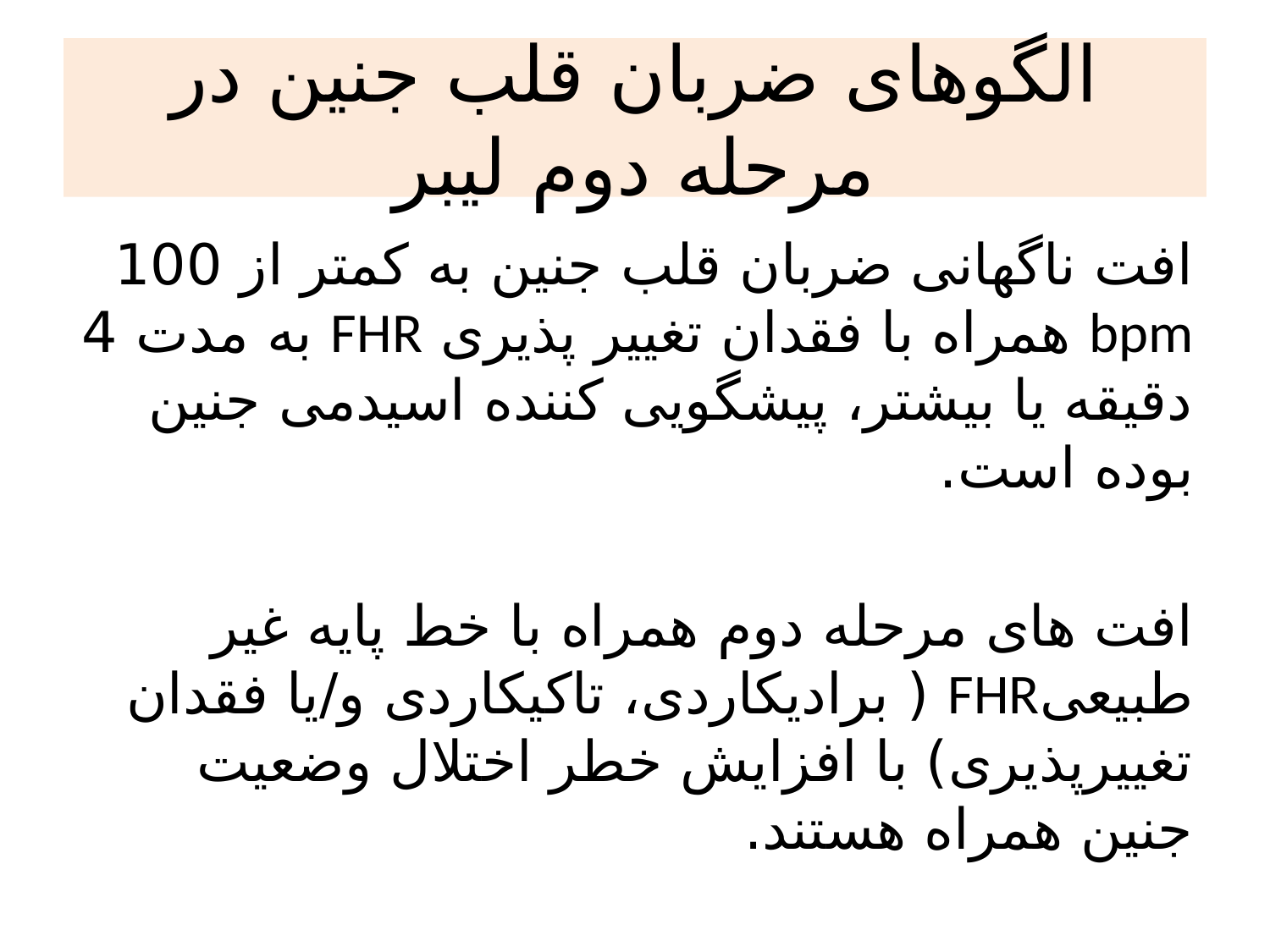

# الگوهای ضربان قلب جنین در مرحله دوم لیبر
افت ناگهانی ضربان قلب جنین به کمتر از 100 bpm همراه با فقدان تغییر پذیری FHR به مدت 4 دقیقه یا بیشتر، پیشگویی کننده اسیدمی جنین بوده است.

افت های مرحله دوم همراه با خط پایه غیر طبیعیFHR ( برادیکاردی، تاکیکاردی و/یا فقدان تغییرپذیری) با افزایش خطر اختلال وضعیت جنین همراه هستند.